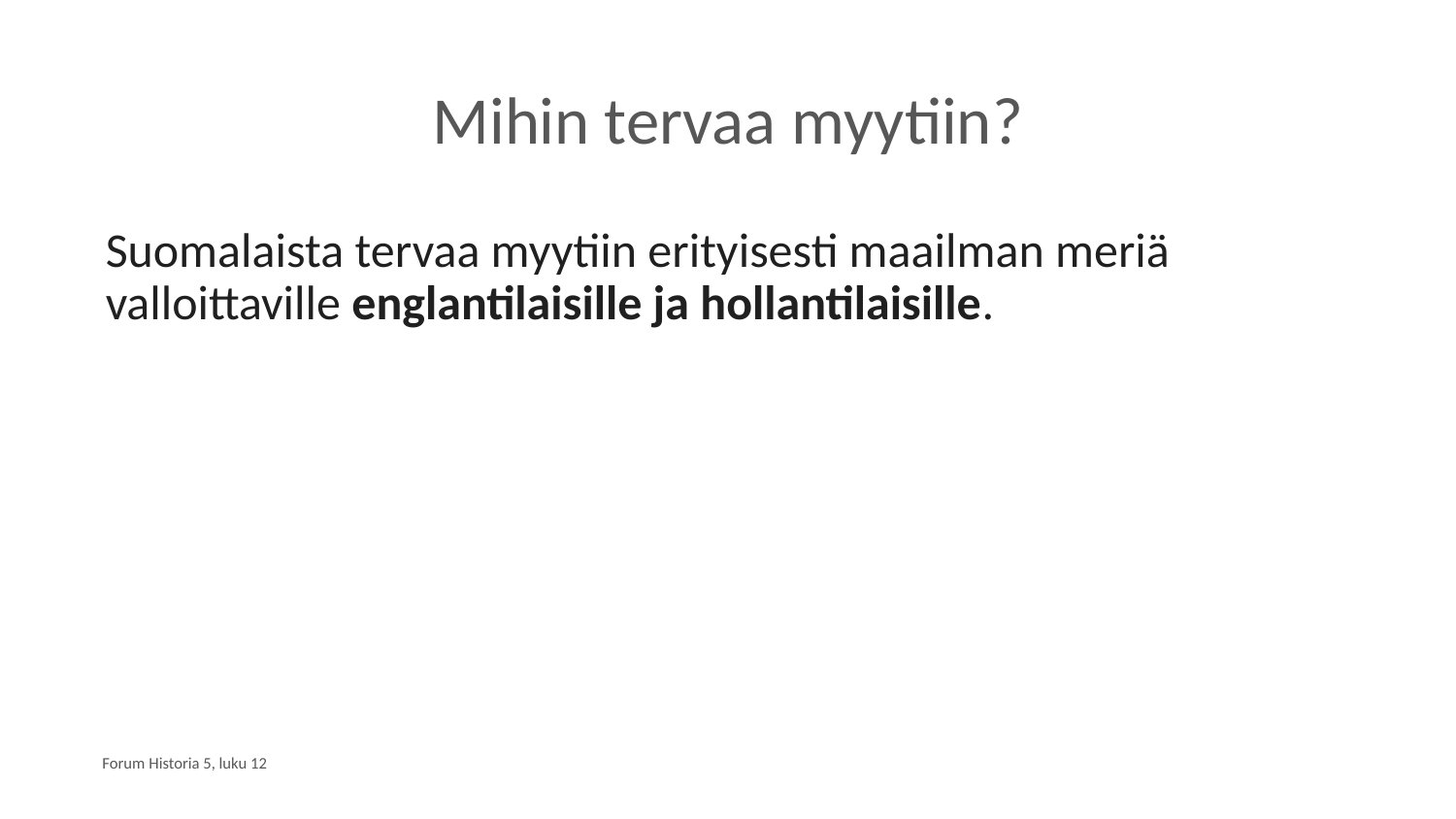

# Mihin tervaa myytiin?
Suomalaista tervaa myytiin erityisesti maailman meriä valloittaville englantilaisille ja hollantilaisille.
Forum Historia 5, luku 12